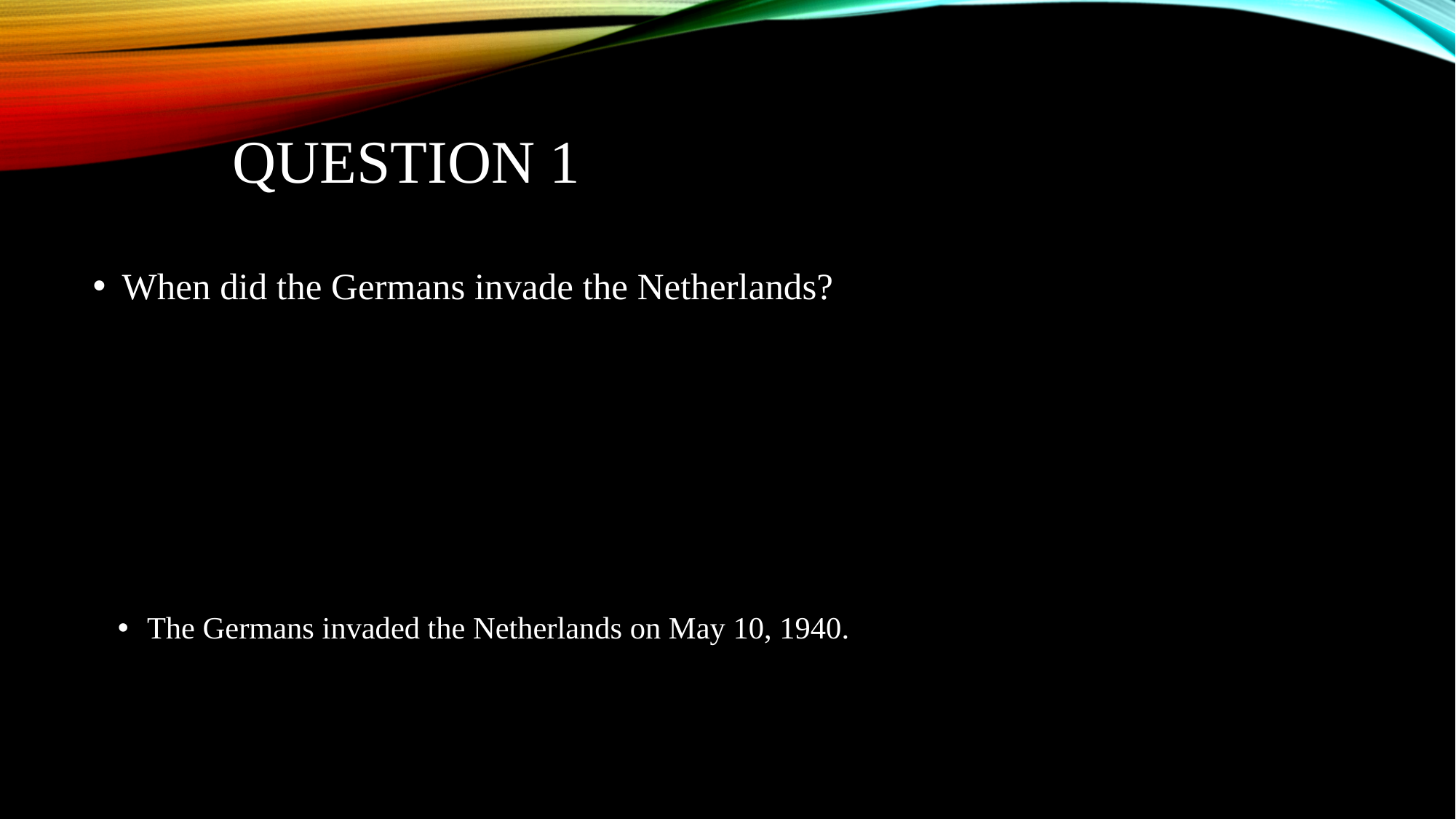

# QUESTION 1
When did the Germans invade the Netherlands?

The Germans invaded the Netherlands on May 10, 1940.